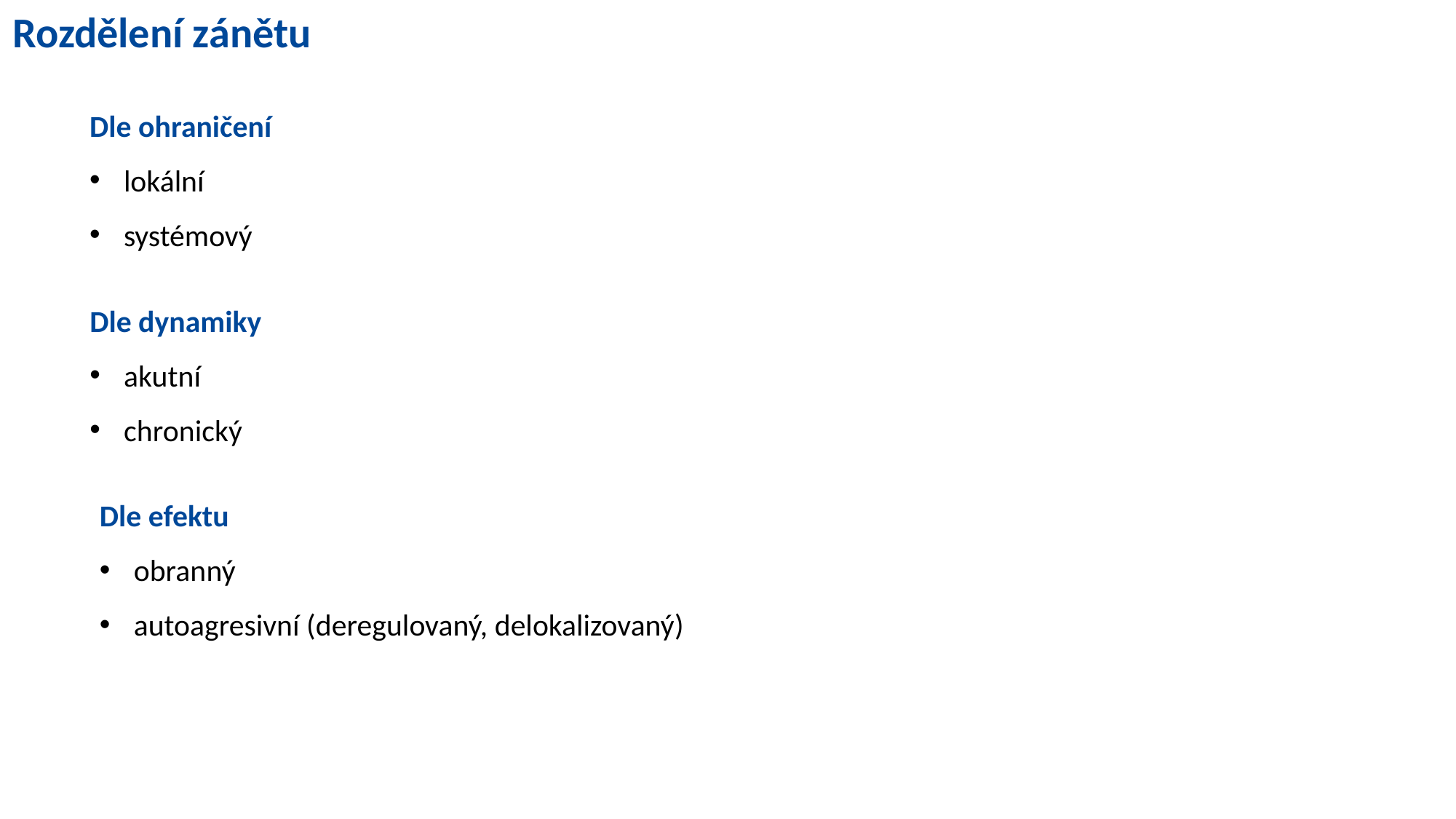

Rozdělení zánětu
Dle ohraničení
lokální
systémový

Dle dynamiky
akutní
chronický

Dle efektu
obranný
autoagresivní (deregulovaný, delokalizovaný)